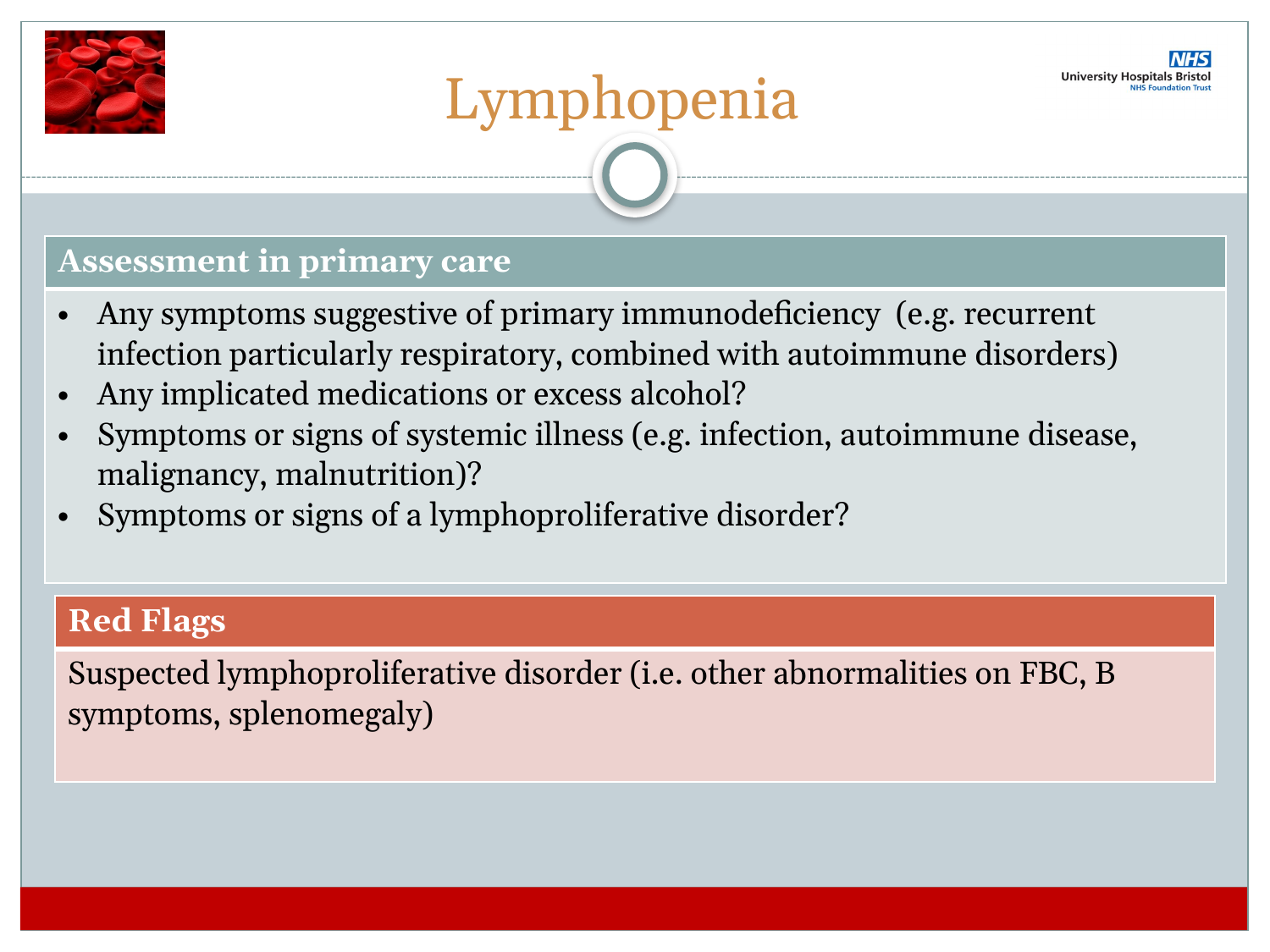

# Lymphopenia
| Assessment in primary care |
| --- |
| Any symptoms suggestive of primary immunodeficiency  (e.g. recurrent infection particularly respiratory, combined with autoimmune disorders) Any implicated medications or excess alcohol? Symptoms or signs of systemic illness (e.g. infection, autoimmune disease, malignancy, malnutrition)? Symptoms or signs of a lymphoproliferative disorder? |
| Red Flags |
| --- |
| Suspected lymphoproliferative disorder (i.e. other abnormalities on FBC, B symptoms, splenomegaly) |